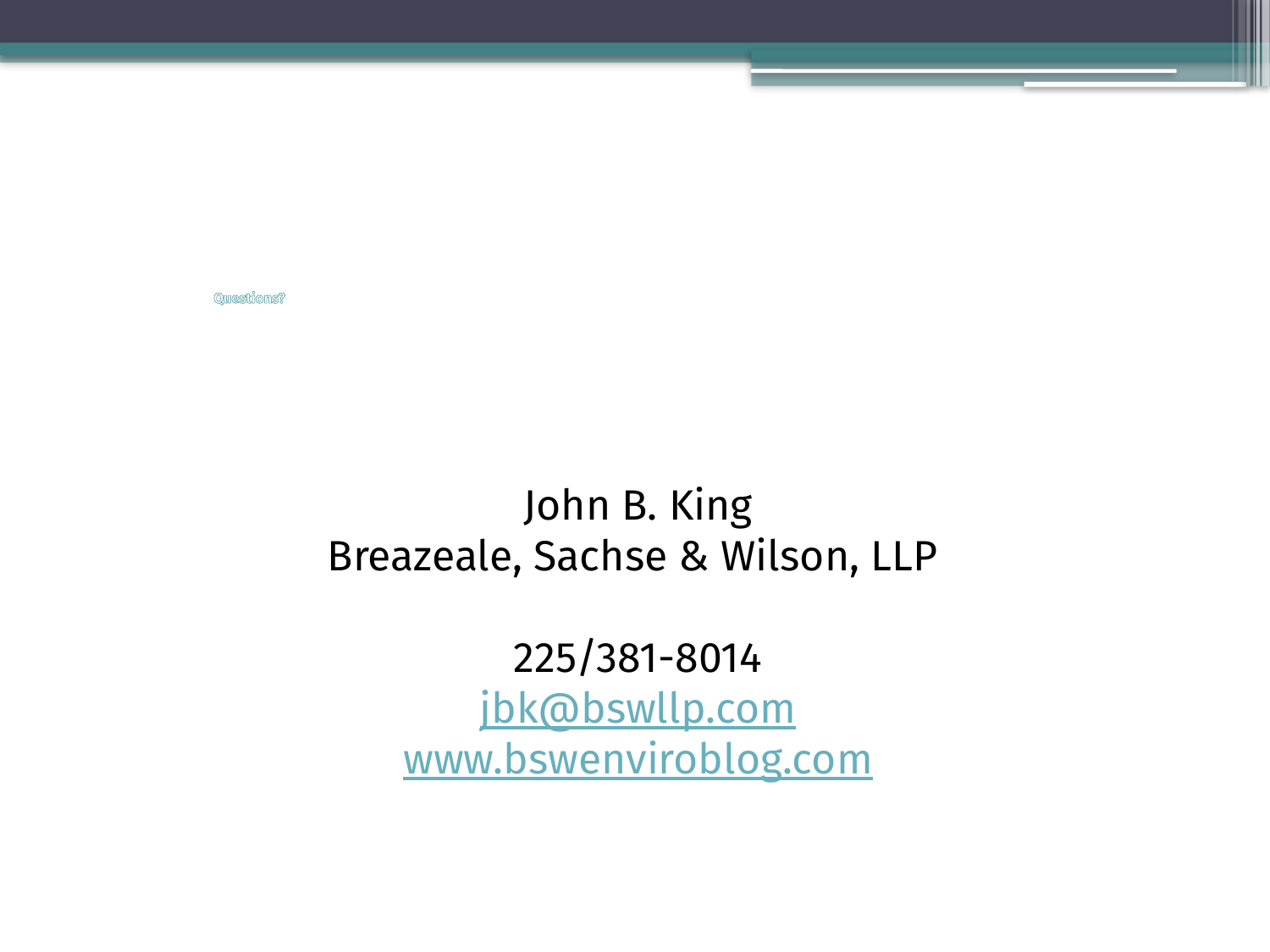

# Questions?

John B. King
Breazeale, Sachse & Wilson, LLP

225/381-8014
jbk@bswllp.com
www.bswenviroblog.com